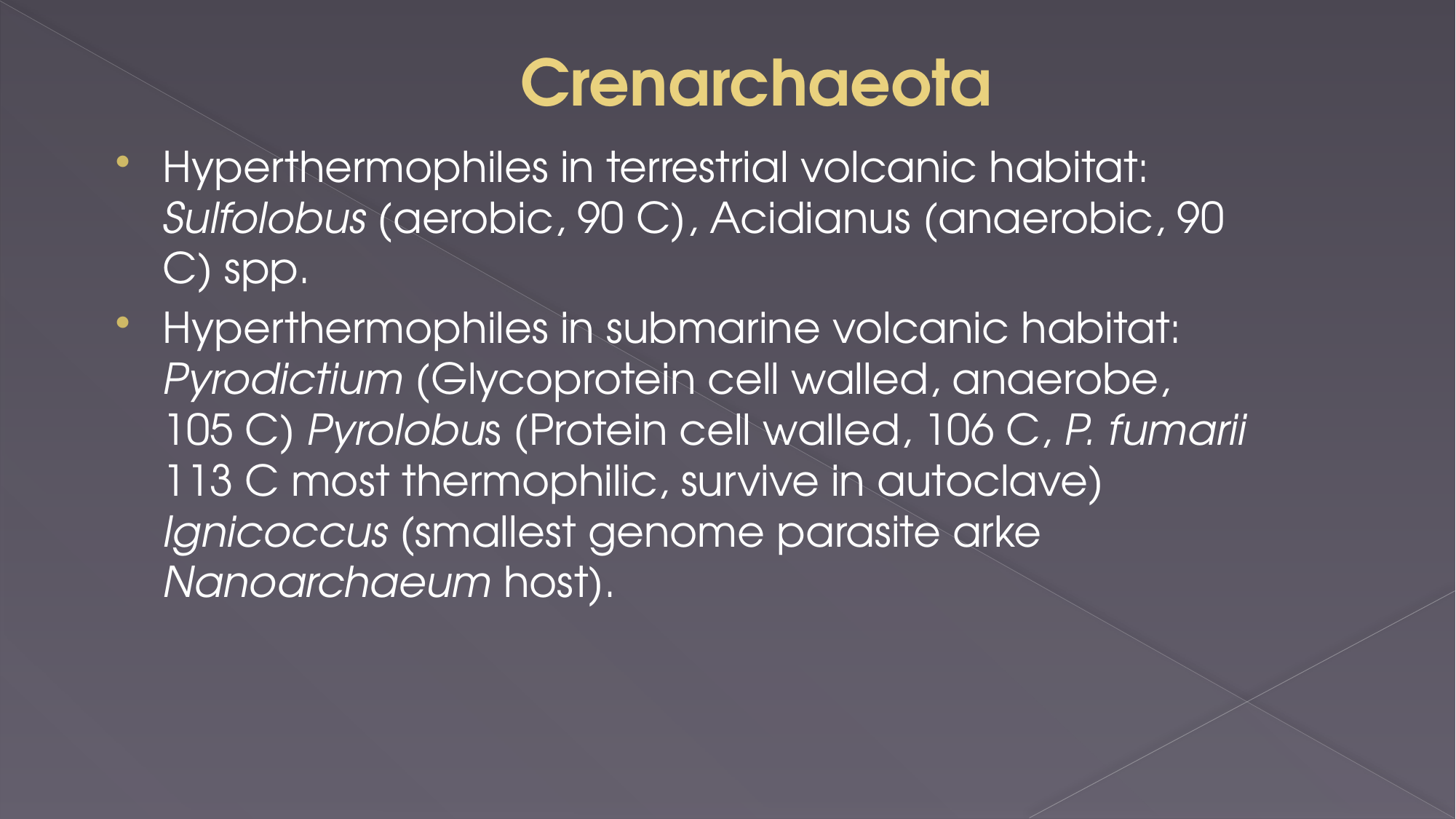

# Crenarchaeota
Hyperthermophiles in terrestrial volcanic habitat: Sulfolobus (aerobic, 90 C), Acidianus (anaerobic, 90 C) spp.
Hyperthermophiles in submarine volcanic habitat: Pyrodictium (Glycoprotein cell walled, anaerobe, 105 C) Pyrolobus (Protein cell walled, 106 C, P. fumarii 113 C most thermophilic, survive in autoclave) Ignicoccus (smallest genome parasite arke Nanoarchaeum host).